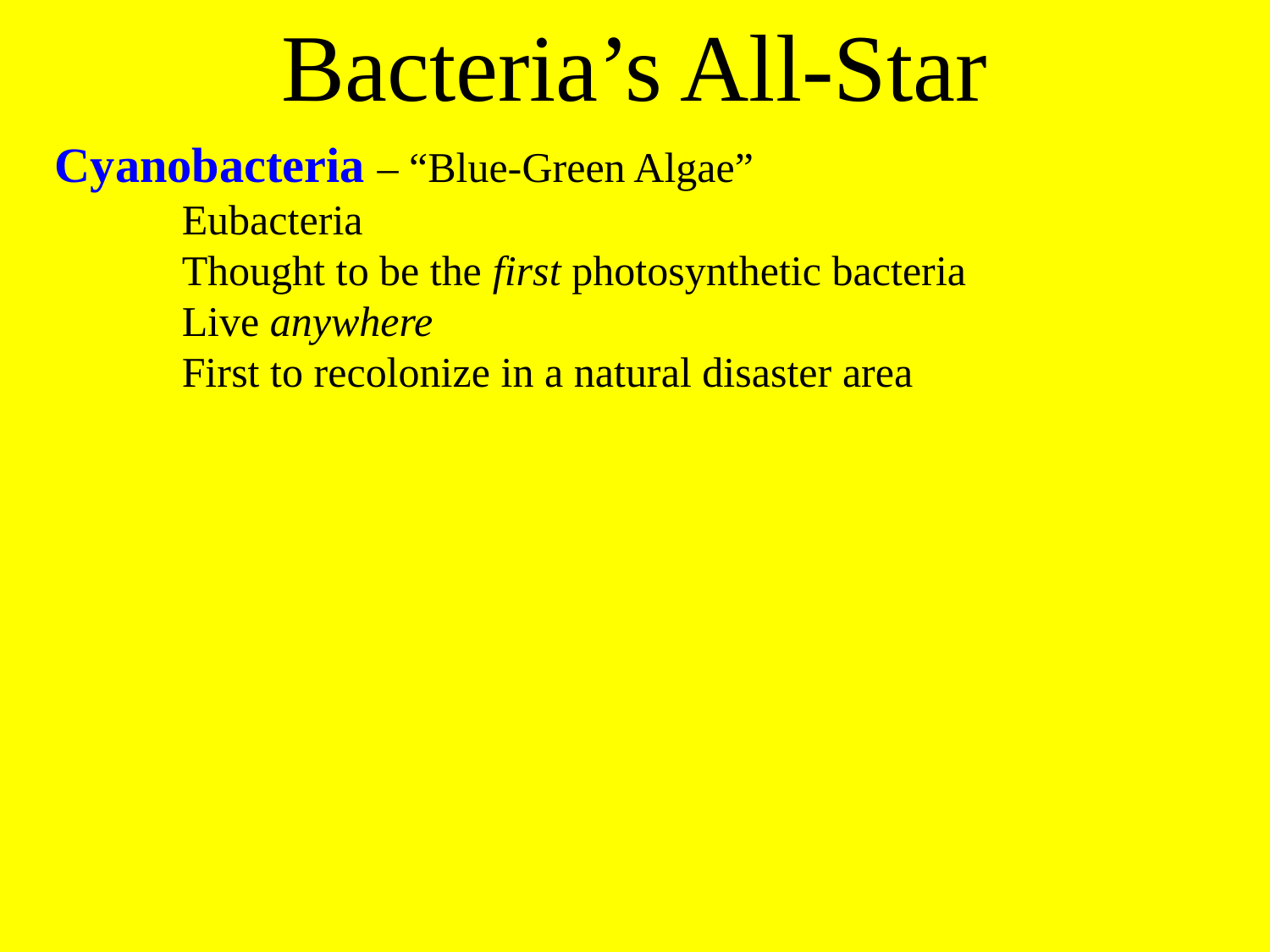

Bacteria’s All-Star
Cyanobacteria – “Blue-Green Algae”
	Eubacteria
	Thought to be the first photosynthetic bacteria
	Live anywhere
	First to recolonize in a natural disaster area